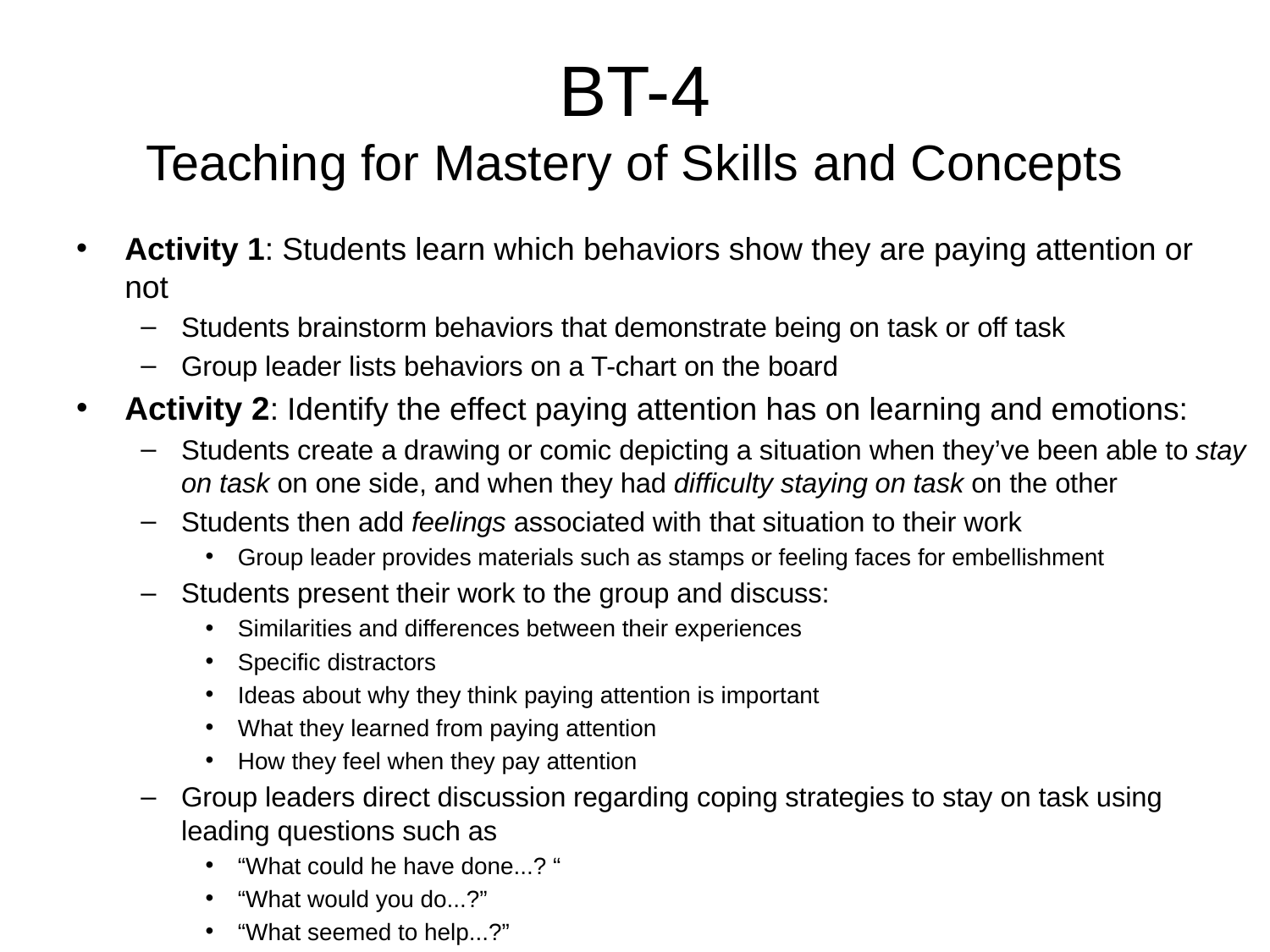

# BT-4 Teaching for Mastery of Skills and Concepts
Activity 1: Students learn which behaviors show they are paying attention or not
Students brainstorm behaviors that demonstrate being on task or off task
Group leader lists behaviors on a T-chart on the board
Activity 2: Identify the effect paying attention has on learning and emotions:
Students create a drawing or comic depicting a situation when they’ve been able to stay on task on one side, and when they had difficulty staying on task on the other
Students then add feelings associated with that situation to their work
Group leader provides materials such as stamps or feeling faces for embellishment
Students present their work to the group and discuss:
Similarities and differences between their experiences
Specific distractors
Ideas about why they think paying attention is important
What they learned from paying attention
How they feel when they pay attention
Group leaders direct discussion regarding coping strategies to stay on task using leading questions such as
“What could he have done...? “
“What would you do...?”
“What seemed to help...?”